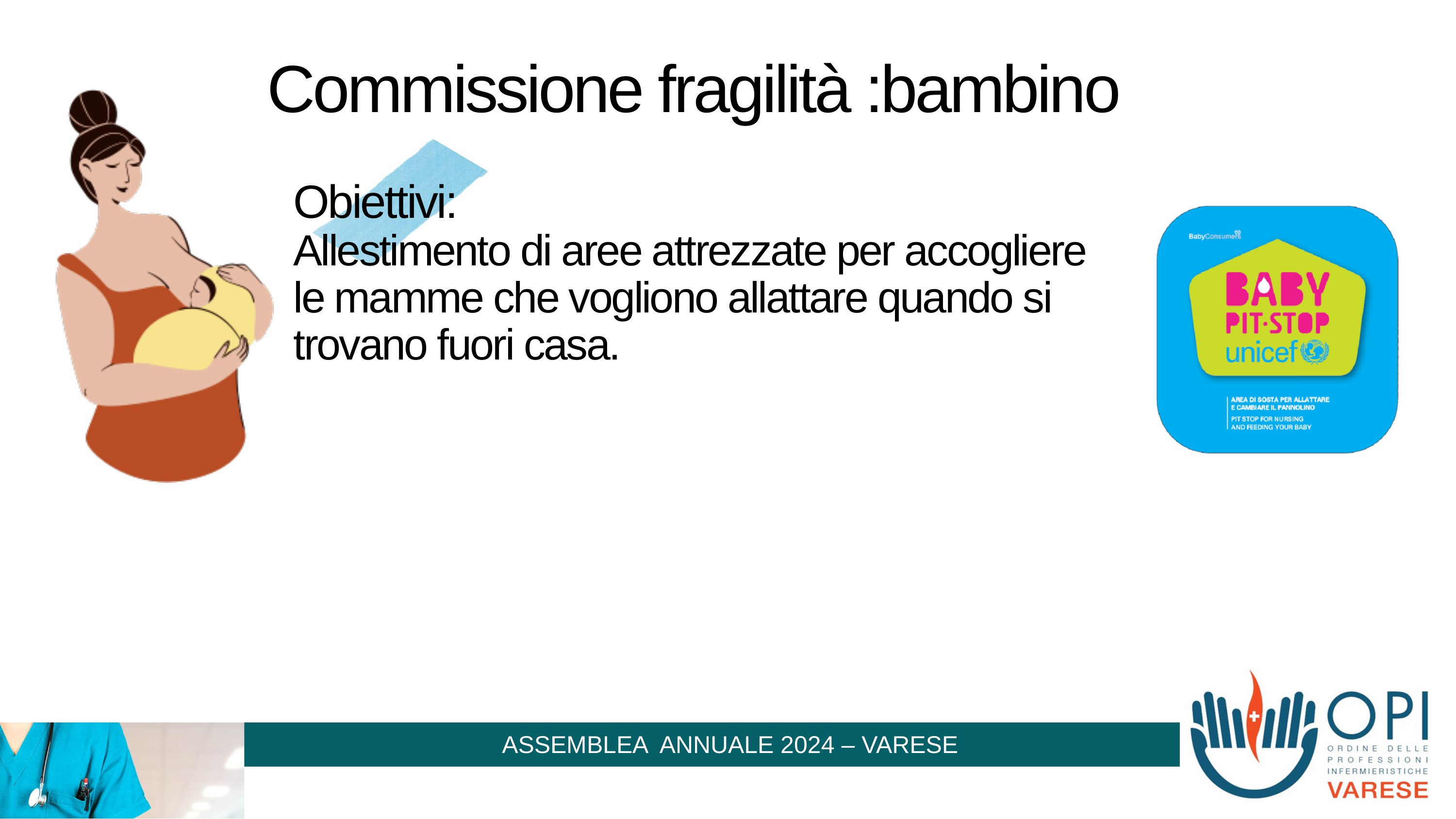

Commissione fragilità :bambino

Obiettivi:
Allestimento di aree attrezzate per accogliere le mamme che vogliono allattare quando si trovano fuori casa.

ASSEMBLEA  ANNUALE 2024 – VARESE
ASSEMBLEA ANNUALE – VARESE 18 MARZO 2020